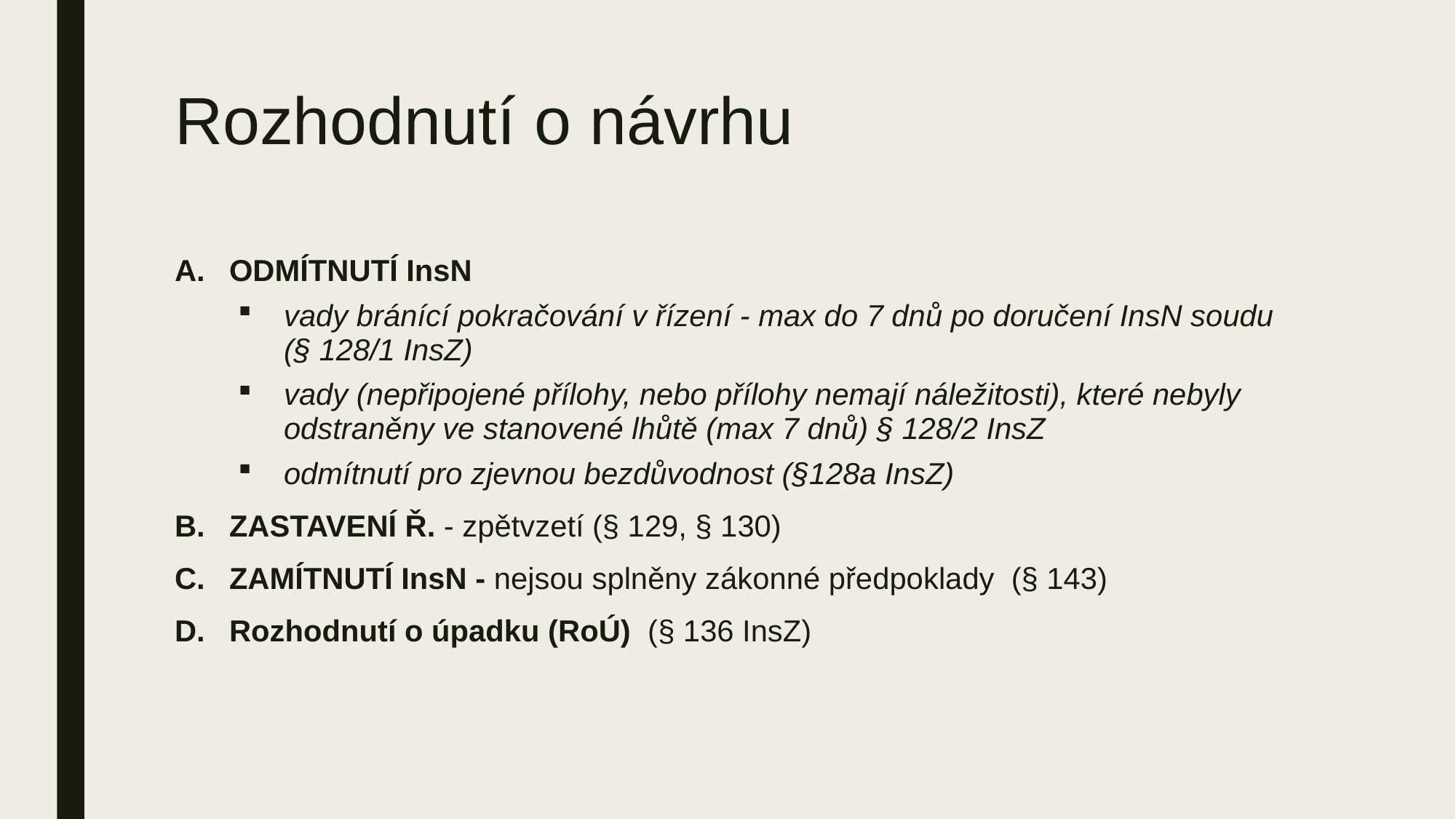

# Rozhodnutí o návrhu
ODMÍTNUTÍ InsN
vady bránící pokračování v řízení - max do 7 dnů po doručení InsN soudu (§ 128/1 InsZ)
vady (nepřipojené přílohy, nebo přílohy nemají náležitosti), které nebyly odstraněny ve stanovené lhůtě (max 7 dnů) § 128/2 InsZ
odmítnutí pro zjevnou bezdůvodnost (§128a InsZ)
ZASTAVENÍ Ř. - zpětvzetí (§ 129, § 130)
ZAMÍTNUTÍ InsN - nejsou splněny zákonné předpoklady  (§ 143)
Rozhodnutí o úpadku (RoÚ)  (§ 136 InsZ)